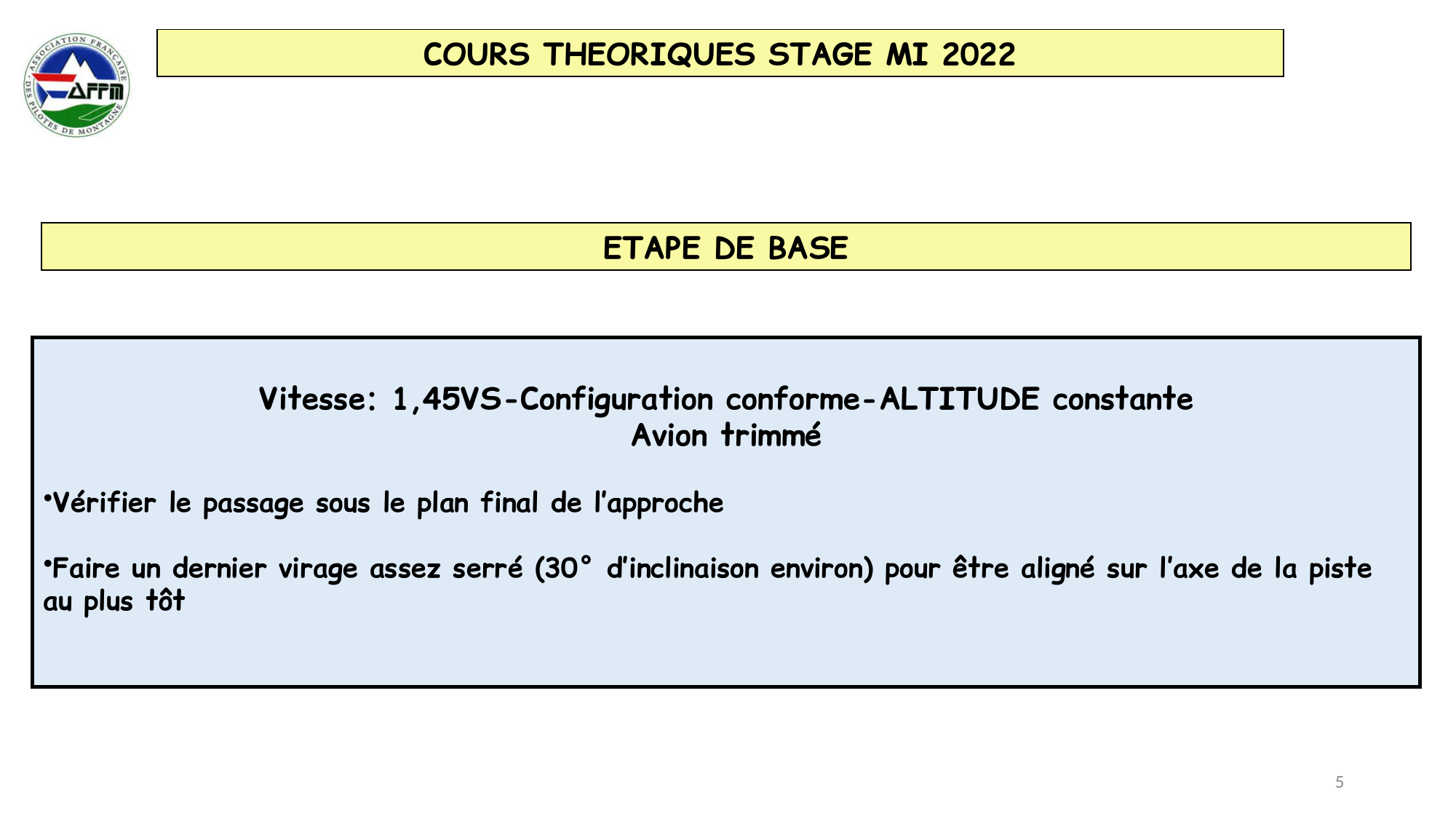

ETAPE DE BASE

Vitesse: 1,45VS-Configuration conforme-ALTITUDE constante
Avion trimmé

Vérifier le passage sous le plan final de l’approche

Faire un dernier virage assez serré (30° d’inclinaison environ) pour être aligné sur l’axe de la piste  au plus tôt

5